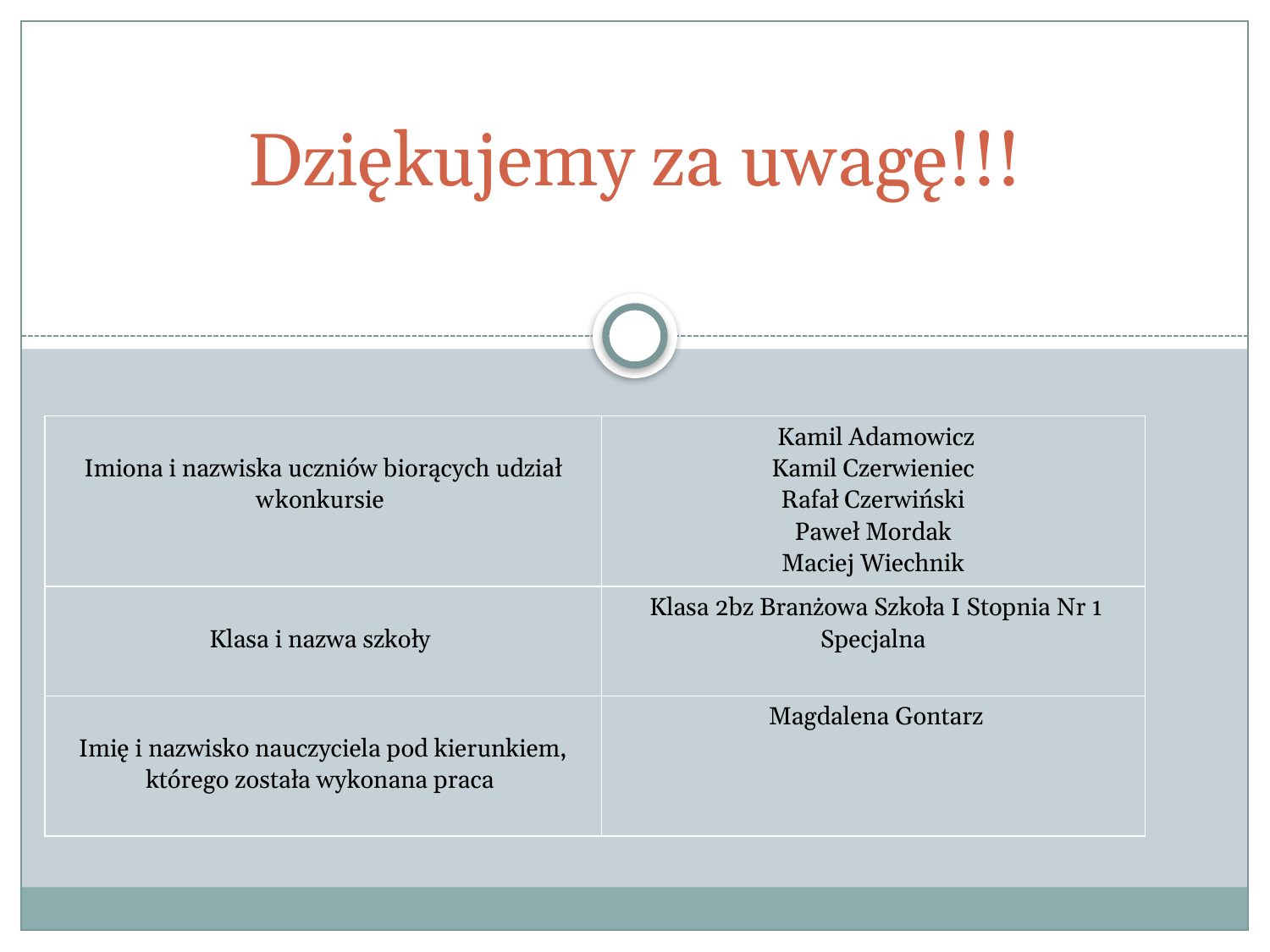

# Dziękujemy za uwagę!!!
| Imiona i nazwiska uczniów biorących udział w konkursie | Kamil Adamowicz Kamil Czerwieniec Rafał Czerwiński Paweł Mordak Maciej Wiechnik |
| --- | --- |
| Klasa i nazwa szkoły | Klasa 2bz Branżowa Szkoła I Stopnia Nr 1 Specjalna |
| Imię i nazwisko nauczyciela pod kierunkiem, którego została wykonana praca | Magdalena Gontarz |